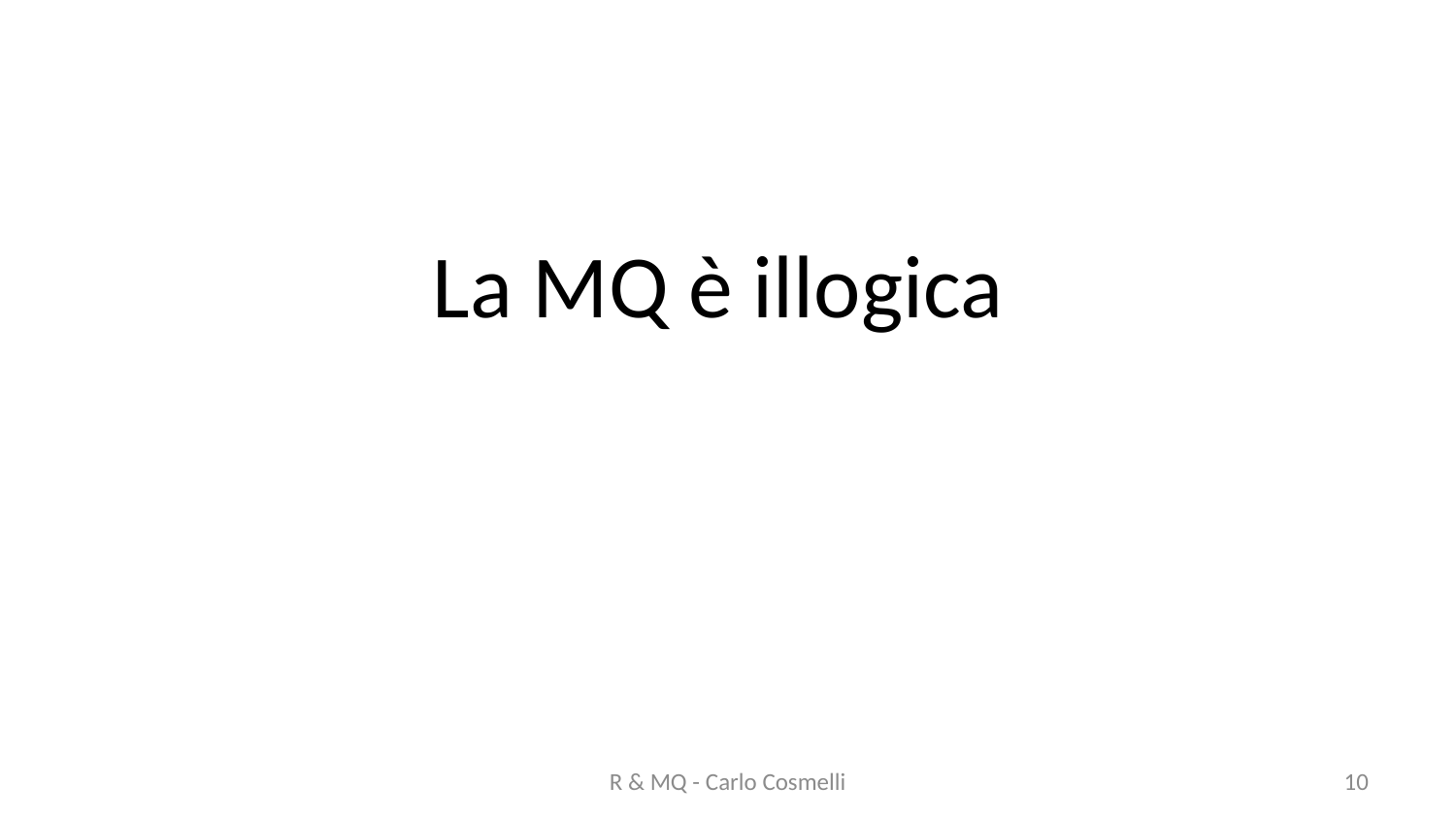

# La MQ è illogica
R & MQ - Carlo Cosmelli
10